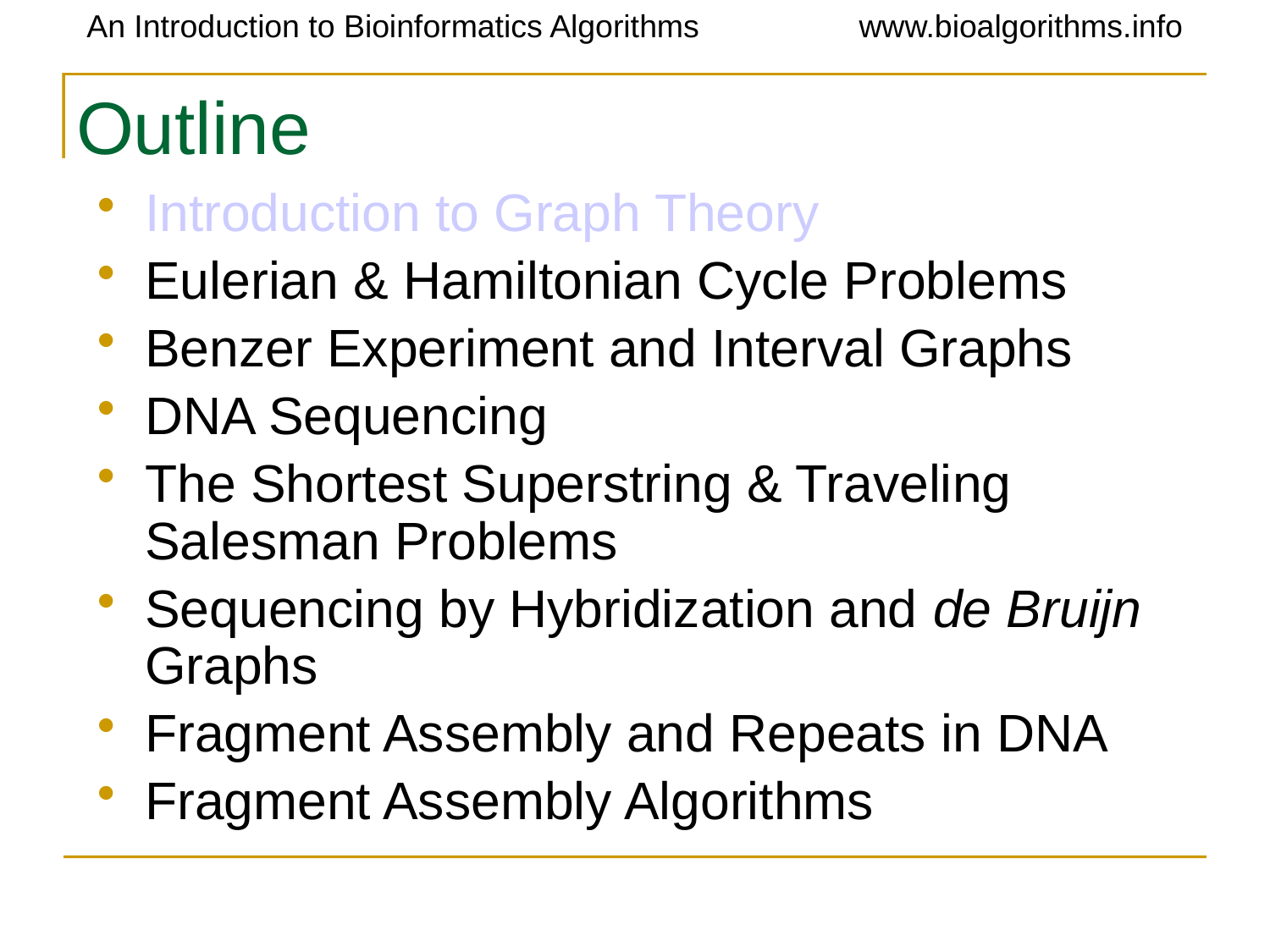

# Outline
Introduction to Graph Theory
Eulerian & Hamiltonian Cycle Problems
Benzer Experiment and Interval Graphs
DNA Sequencing
The Shortest Superstring & Traveling Salesman Problems
Sequencing by Hybridization and de Bruijn Graphs
Fragment Assembly and Repeats in DNA
Fragment Assembly Algorithms